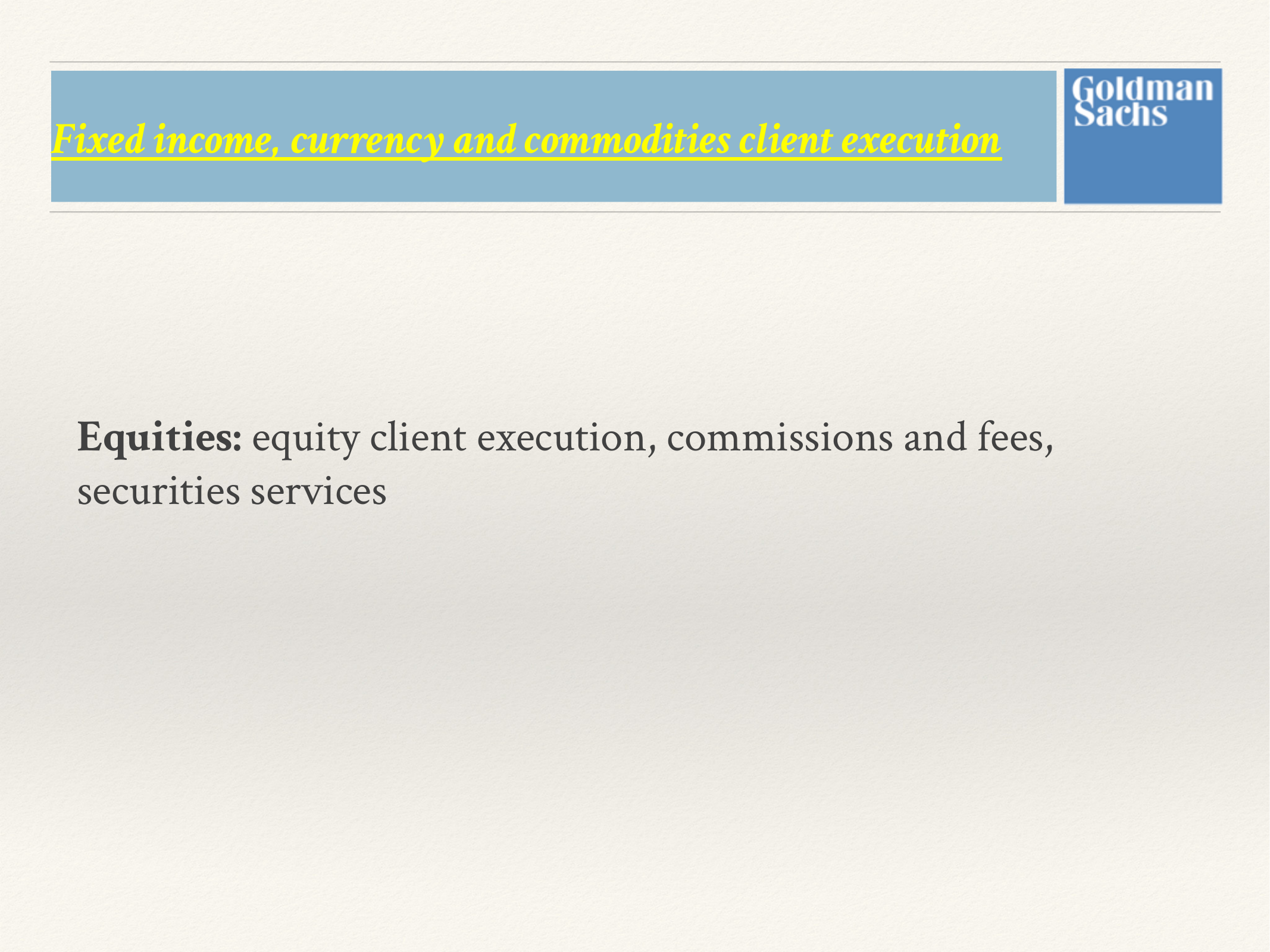

# Fixed income, currency and commodities client execution
Equities: equity client execution, commissions and fees, securities services